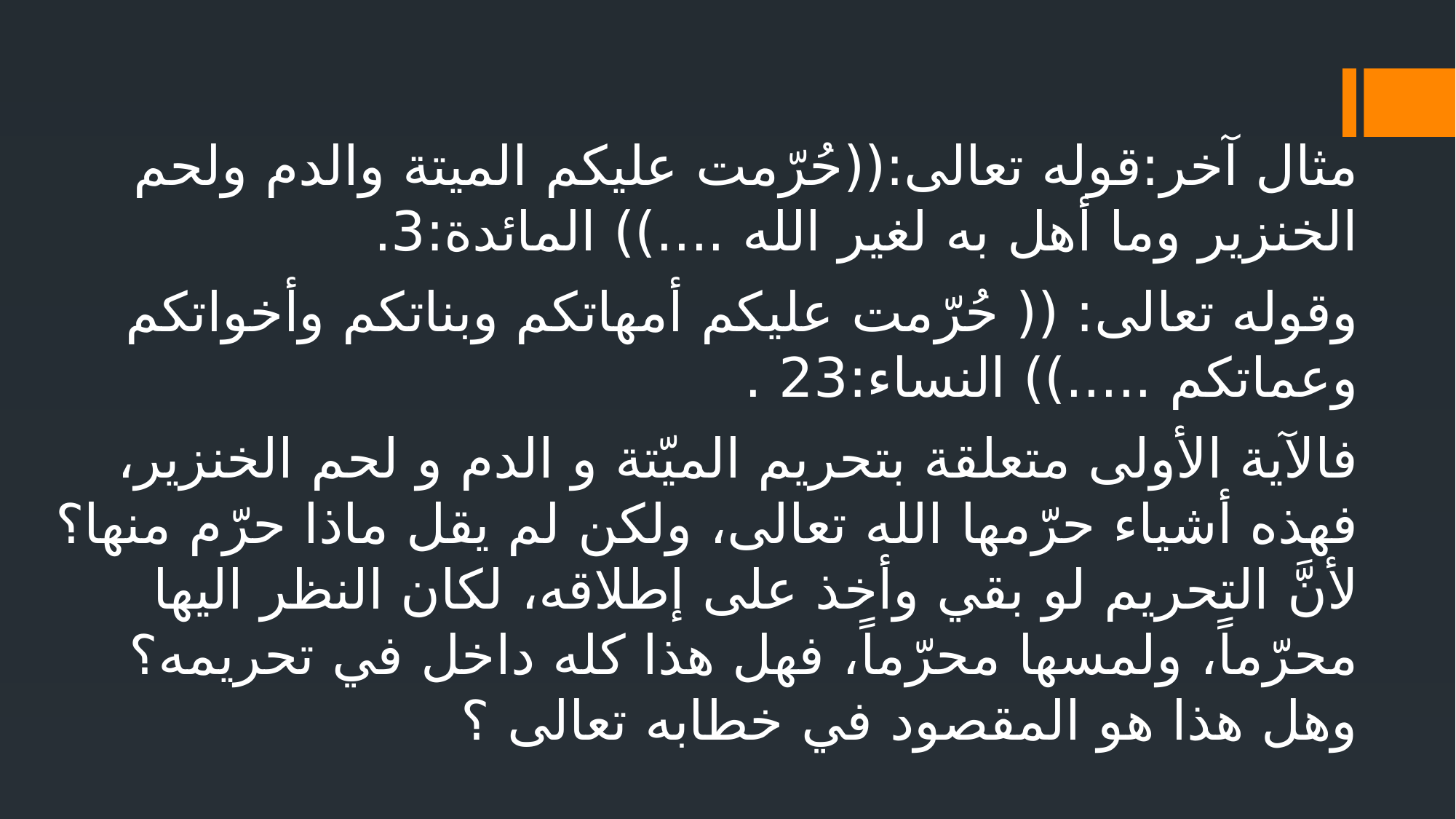

مثال آخر:قوله تعالى:((حُرّمت عليكم الميتة والدم ولحم الخنزير وما أهل به لغير الله ....)) المائدة:3.
وقوله تعالى: (( حُرّمت عليكم أمهاتكم وبناتكم وأخواتكم وعماتكم .....)) النساء:23 .
فالآية الأولى متعلقة بتحريم الميّتة و الدم و لحم الخنزير، فهذه أشياء حرّمها الله تعالى، ولكن لم يقل ماذا حرّم منها؟لأنَّ التحريم لو بقي وأخذ على إطلاقه، لكان النظر اليها محرّماً، ولمسها محرّماً، فهل هذا كله داخل في تحريمه؟ وهل هذا هو المقصود في خطابه تعالى ؟